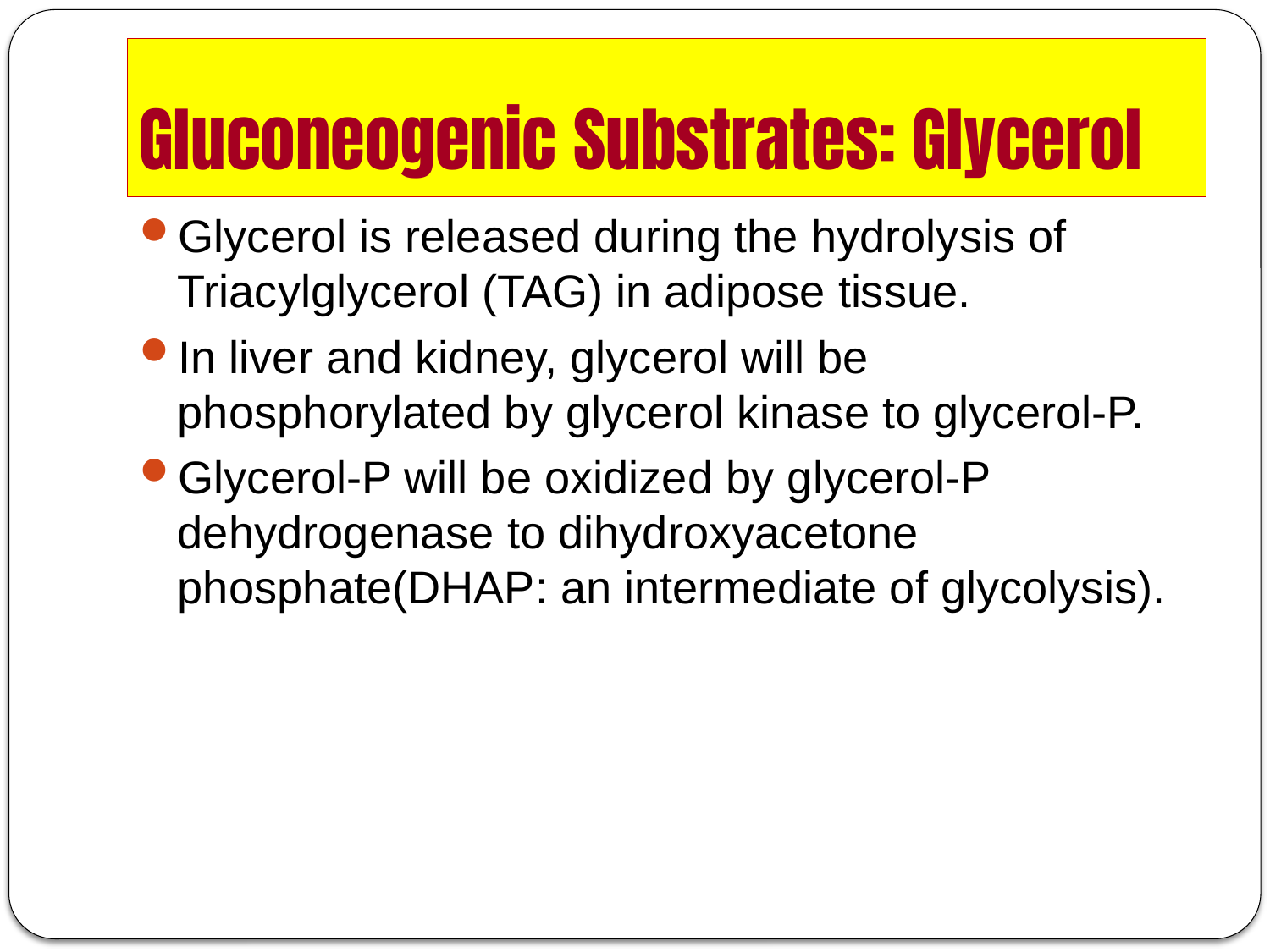

# Gluconeogenic Substrates: Glycerol
Glycerol is released during the hydrolysis of  Triacylglycerol (TAG) in adipose tissue.
In liver and kidney, glycerol will be phosphorylated by glycerol kinase to glycerol-P.
Glycerol-P will be oxidized by glycerol-P dehydrogenase to dihydroxyacetone phosphate(DHAP: an intermediate of glycolysis).